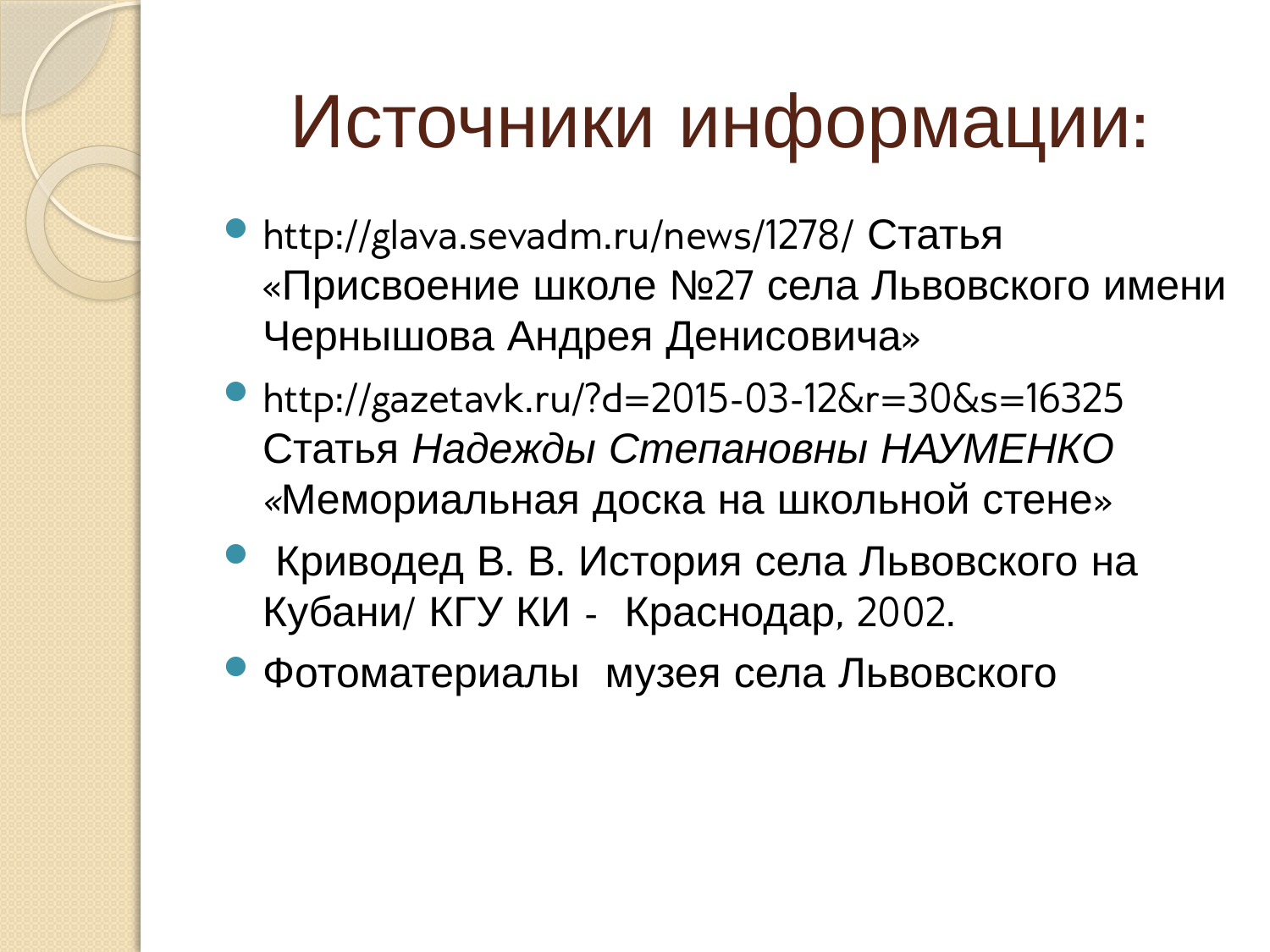

# Источники информации:
http://glava.sevadm.ru/news/1278/ Статья «Присвоение школе №27 села Львовского имени Чернышова Андрея Денисовича»
http://gazetavk.ru/?d=2015-03-12&r=30&s=16325 Статья Надежды Степановны НАУМЕНКО «Мемориальная доска на школьной стене»
 Криводед В. В. История села Львовского на Кубани/ КГУ КИ -  Краснодар, 2002.
Фотоматериалы  музея села Львовского